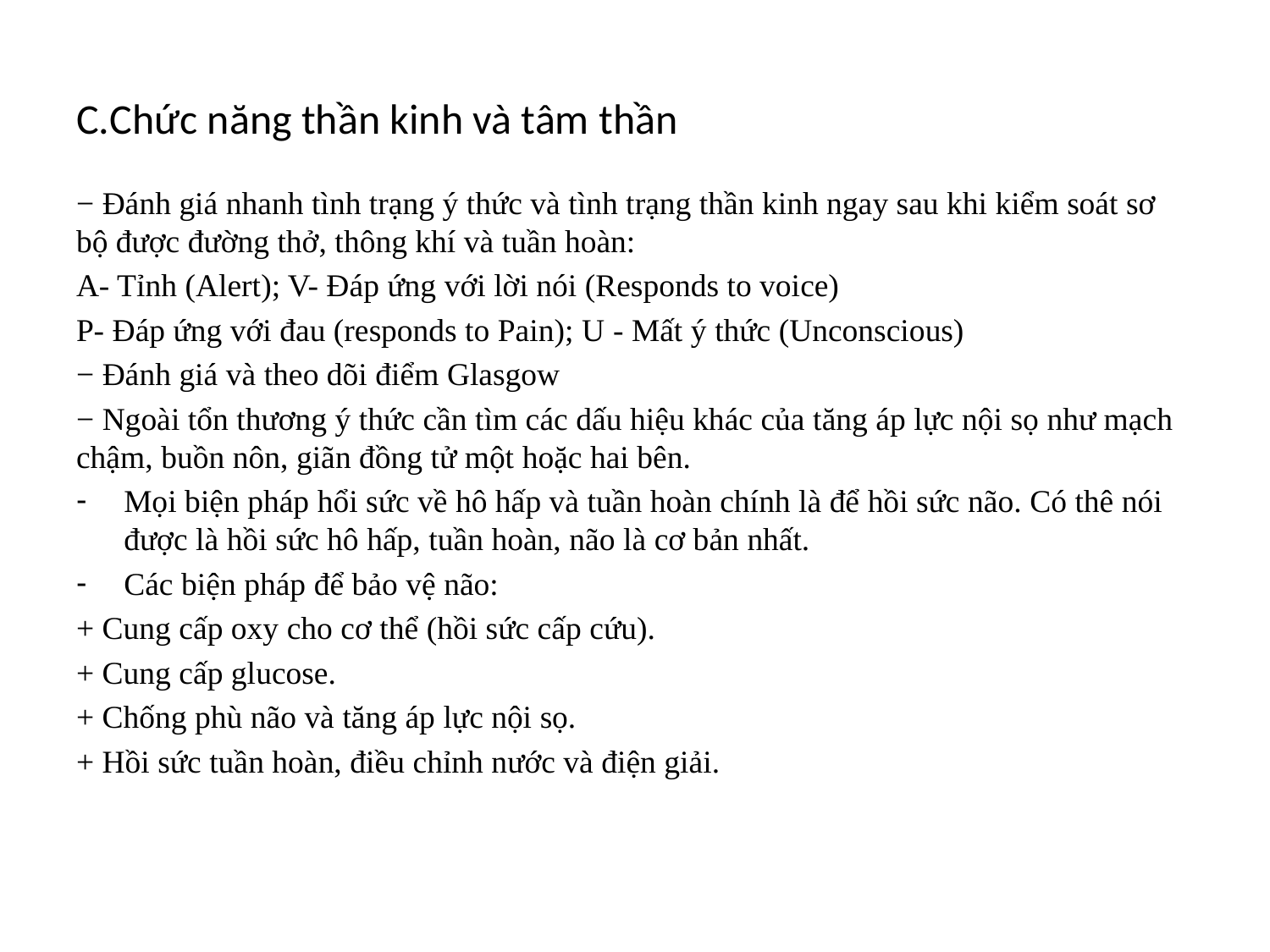

# C.Chức năng thần kinh và tâm thần
− Đánh giá nhanh tình trạng ý thức và tình trạng thần kinh ngay sau khi kiểm soát sơ bộ được đường thở, thông khí và tuần hoàn:
A- Tỉnh (Alert); V- Đáp ứng với lời nói (Responds to voice)
P- Đáp ứng với đau (responds to Pain); U - Mất ý thức (Unconscious)
− Đánh giá và theo dõi điểm Glasgow
− Ngoài tổn thương ý thức cần tìm các dấu hiệu khác của tăng áp lực nội sọ như mạch chậm, buồn nôn, giãn đồng tử một hoặc hai bên.
Mọi biện pháp hổi sức về hô hấp và tuần hoàn chính là để hồi sức não. Có thê nói được là hồi sức hô hấp, tuần hoàn, não là cơ bản nhất.
Các biện pháp để bảo vệ não:
+ Cung cấp oxy cho cơ thể (hồi sức cấp cứu).
+ Cung cấp glucose.
+ Chống phù não và tăng áp lực nội sọ.
+ Hồi sức tuần hoàn, điều chỉnh nước và điện giải.